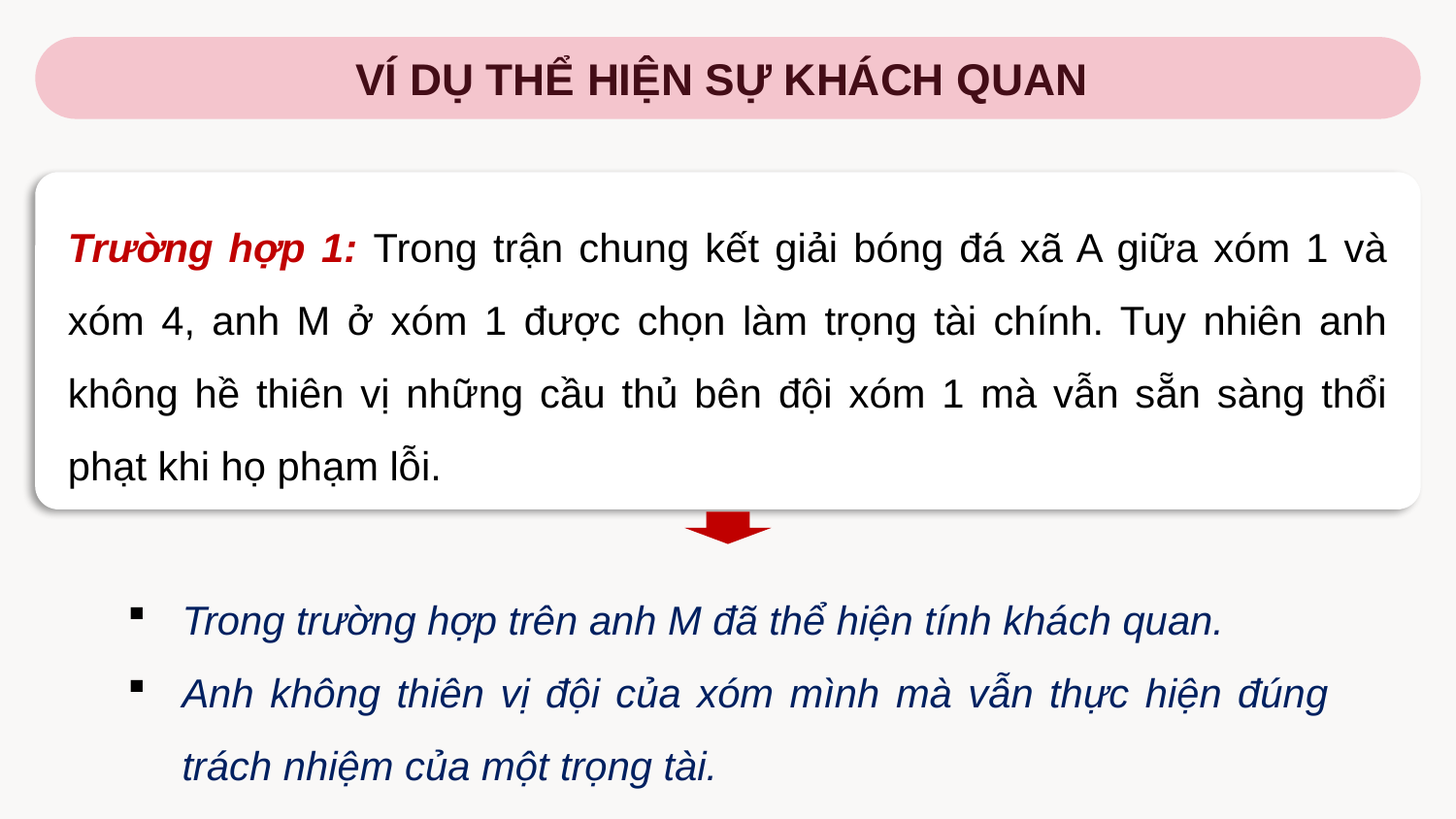

VÍ DỤ THỂ HIỆN SỰ KHÁCH QUAN

Trường hợp 1: Trong trận chung kết giải bóng đá xã A giữa xóm 1 và xóm 4, anh M ở xóm 1 được chọn làm trọng tài chính. Tuy nhiên anh không hề thiên vị những cầu thủ bên đội xóm 1 mà vẫn sẵn sàng thổi phạt khi họ phạm lỗi.

Trong trường hợp trên anh M đã thể hiện tính khách quan.
Anh không thiên vị đội của xóm mình mà vẫn thực hiện đúng trách nhiệm của một trọng tài.